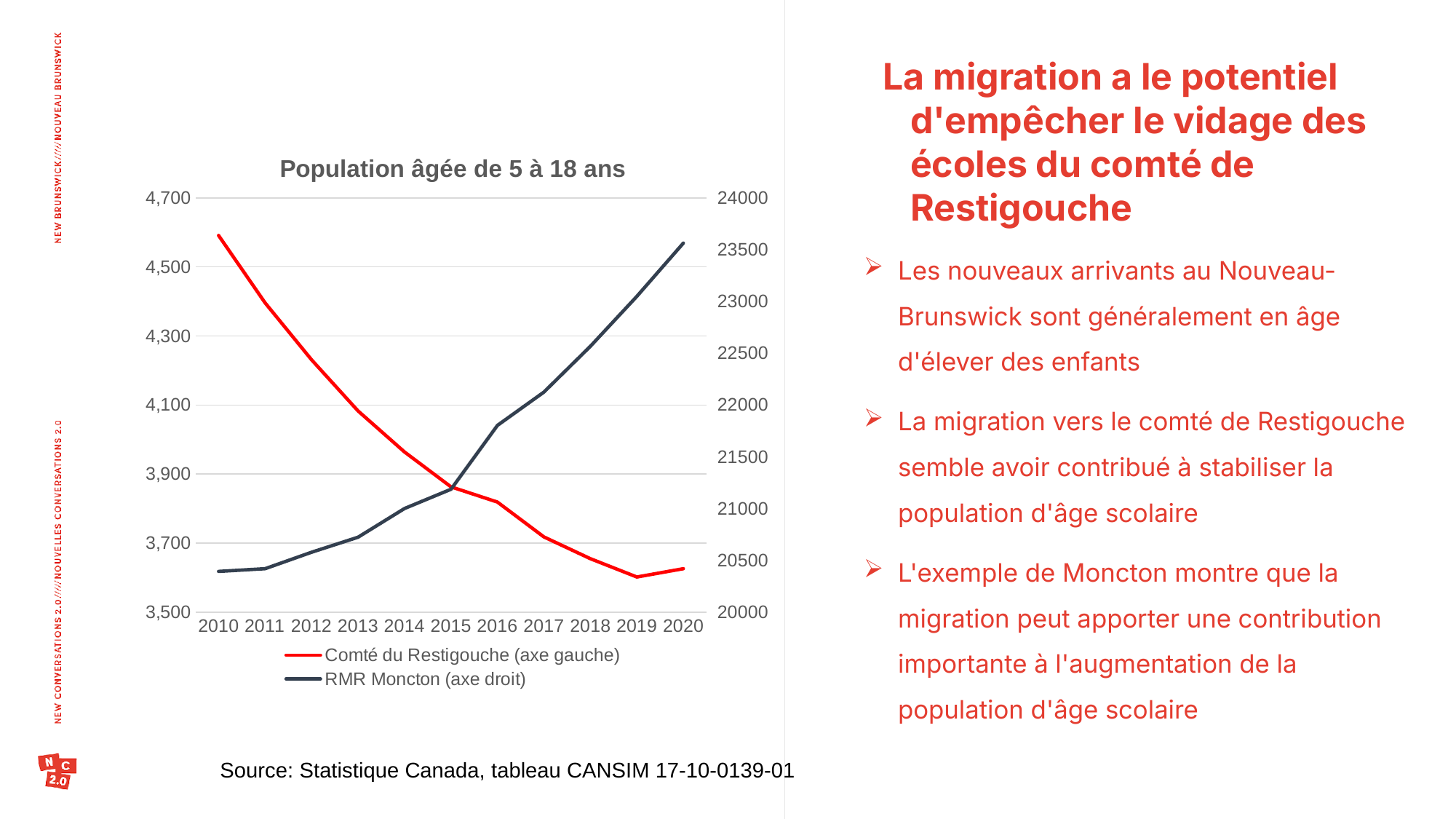

La migration a le potentiel d'empêcher le vidage des écoles du comté de Restigouche

### Chart: Population âgée de 5 à 18 ans

| Category | Comté du Restigouche (axe gauche) | RMR Moncton (axe droit) |
|---|---|---|
| 2010 | 4591.0 | 20394.0 |
| 2011 | 4396.0 | 20420.0 |
| 2012 | 4231.0 | 20579.0 |
| 2013 | 4083.0 | 20724.0 |
| 2014 | 3964.0 | 21001.0 |
| 2015 | 3863.0 | 21187.0 |
| 2016 | 3819.0 | 21803.0 |
| 2017 | 3718.0 | 22125.0 |
| 2018 | 3655.0 | 22567.0 |
| 2019 | 3602.0 | 23049.0 |
| 2020 | 3626.0 | 23563.0 |
Les nouveaux arrivants au Nouveau-Brunswick sont généralement en âge d'élever des enfants
La migration vers le comté de Restigouche semble avoir contribué à stabiliser la population d'âge scolaire
L'exemple de Moncton montre que la migration peut apporter une contribution importante à l'augmentation de la population d'âge scolaire
Source: Statistique Canada, tableau CANSIM 17-10-0139-01